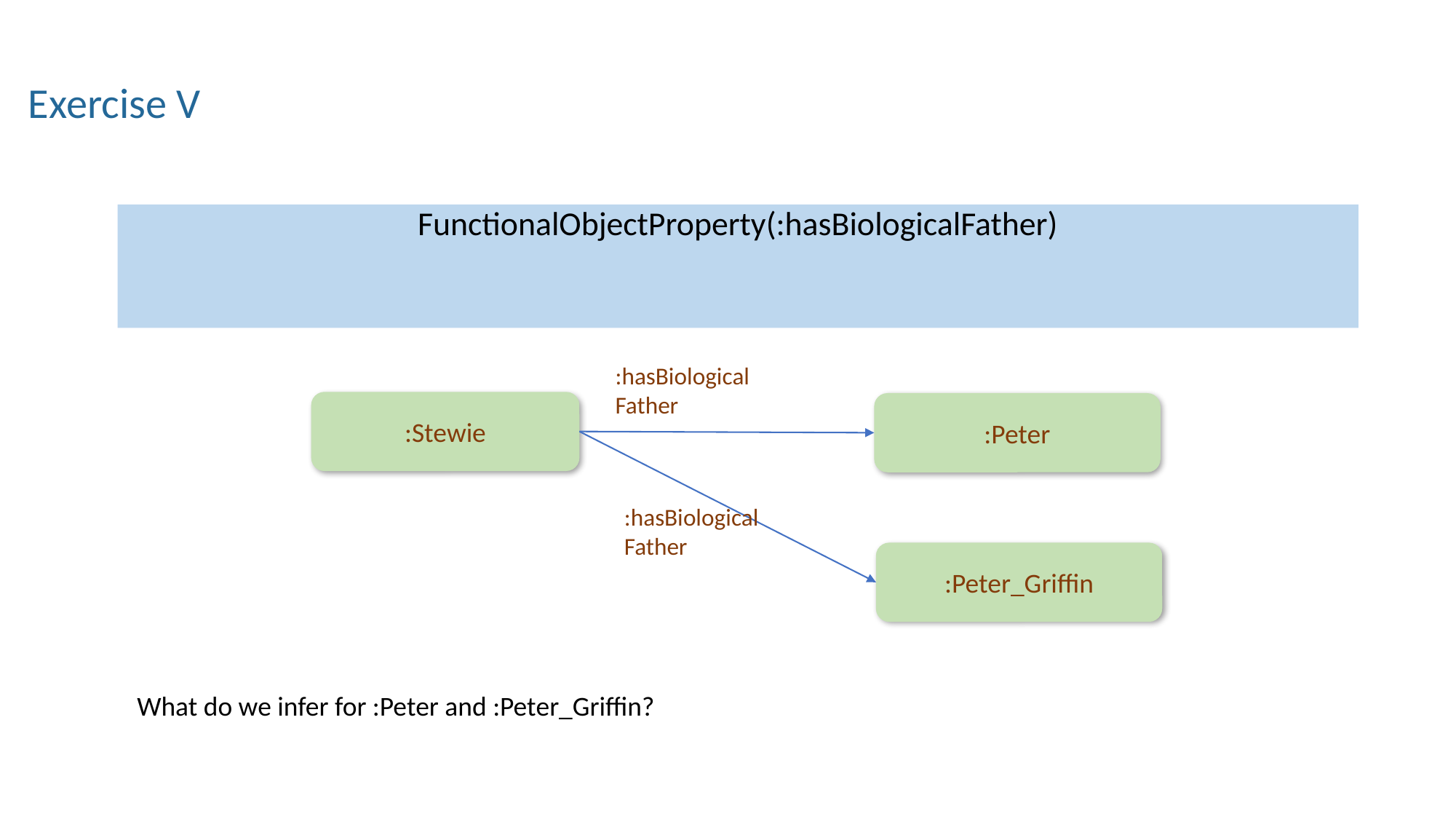

# Exercise V
FunctionalObjectProperty(:hasBiologicalFather)
:hasBiological
Father
:Stewie
:Peter
:hasBiological
Father
:Peter_Griffin
What do we infer for :Peter and :Peter_Griffin?